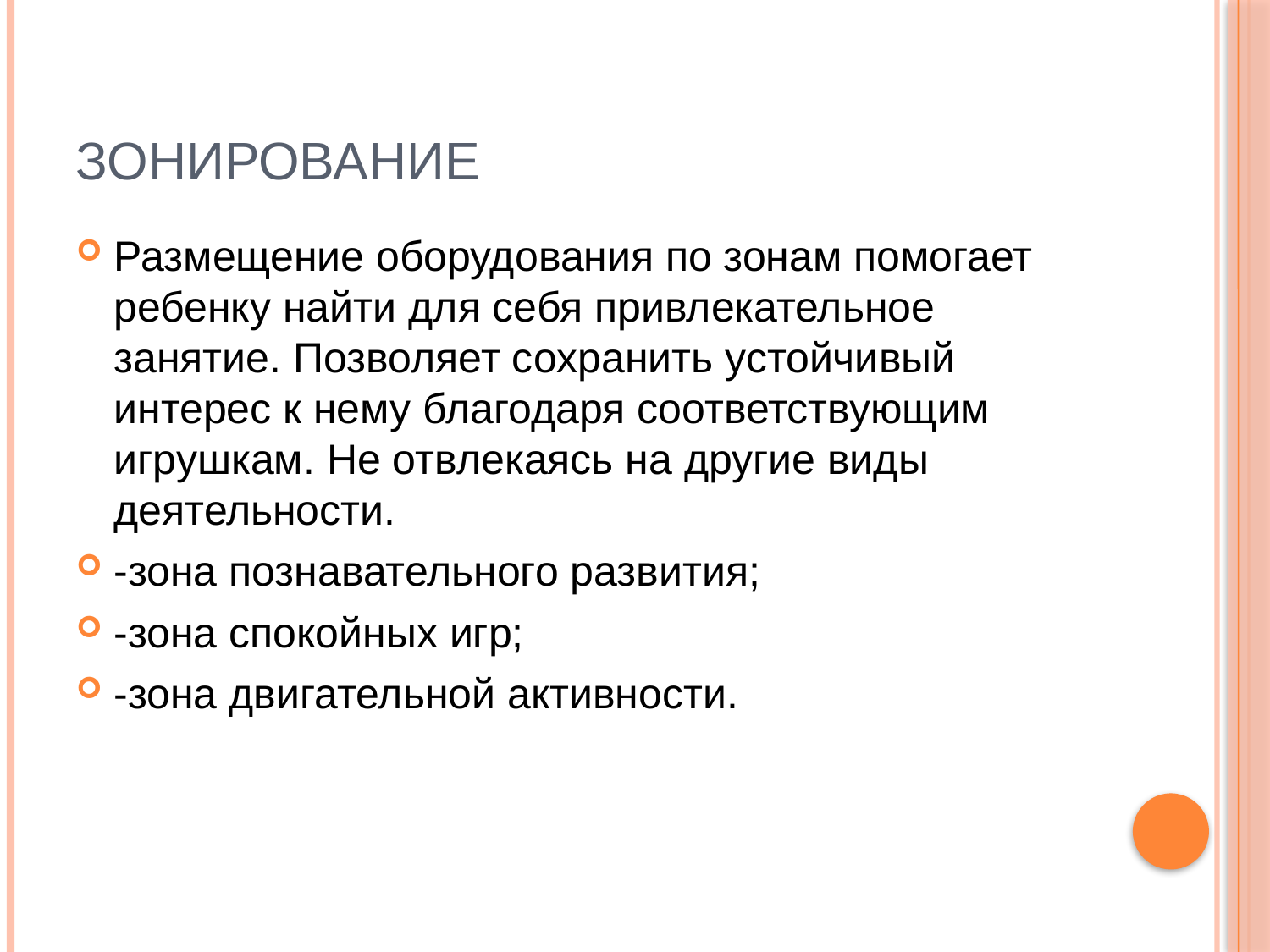

# Зонирование
Размещение оборудования по зонам помогает ребенку найти для себя привлекательное занятие. Позволяет сохранить устойчивый интерес к нему благодаря соответствующим игрушкам. Не отвлекаясь на другие виды деятельности.
-зона познавательного развития;
-зона спокойных игр;
-зона двигательной активности.